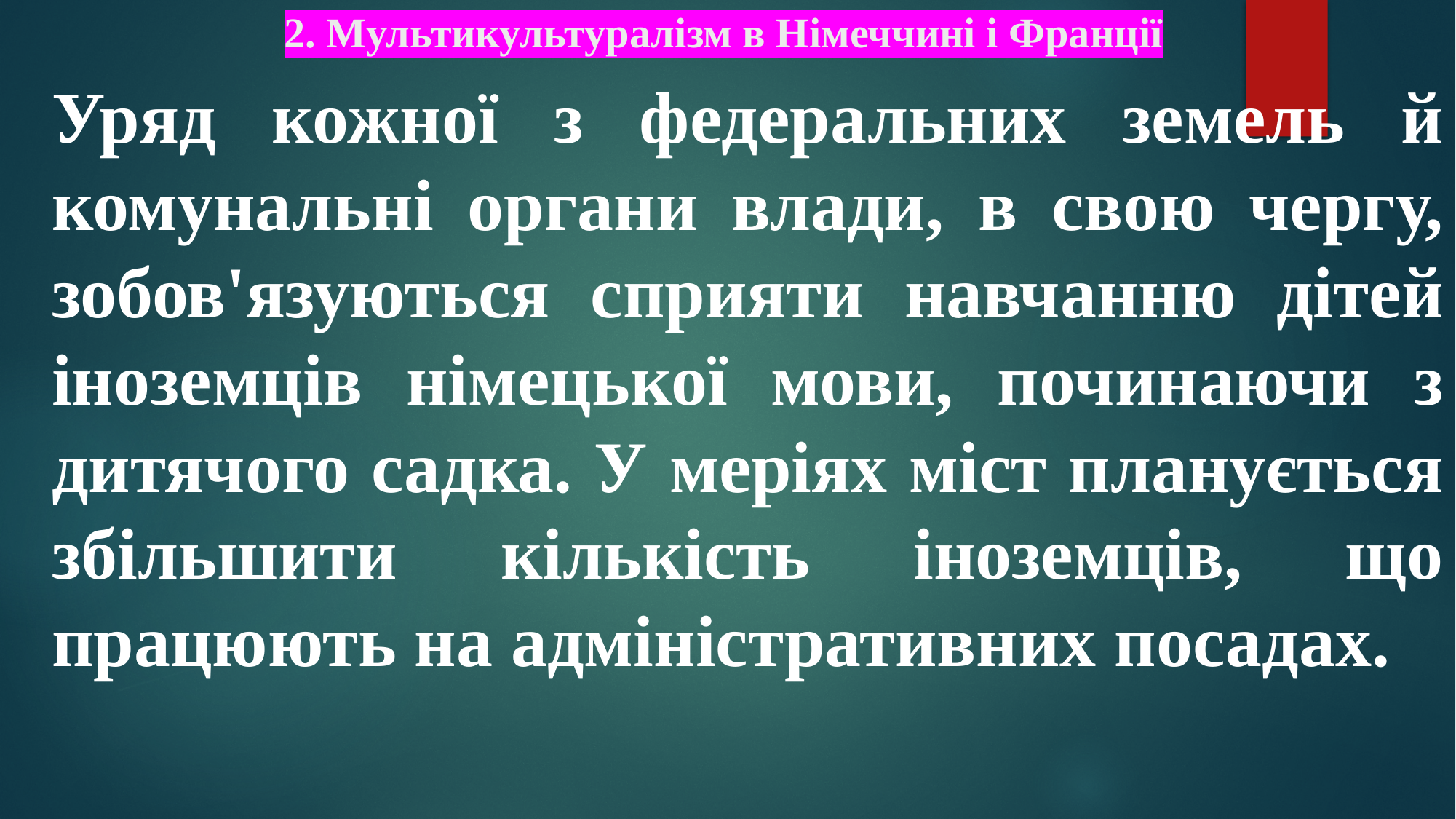

# 2. Мультикультуралізм в Німеччині і Франції
Уряд кожної з федеральних земель й комунальні органи влади, в свою чергу, зобов'язуються сприяти навчанню дітей іноземців німецької мови, починаючи з дитячого садка. У меріях міст планується збільшити кількість іноземців, що працюють на адміністративних посадах.